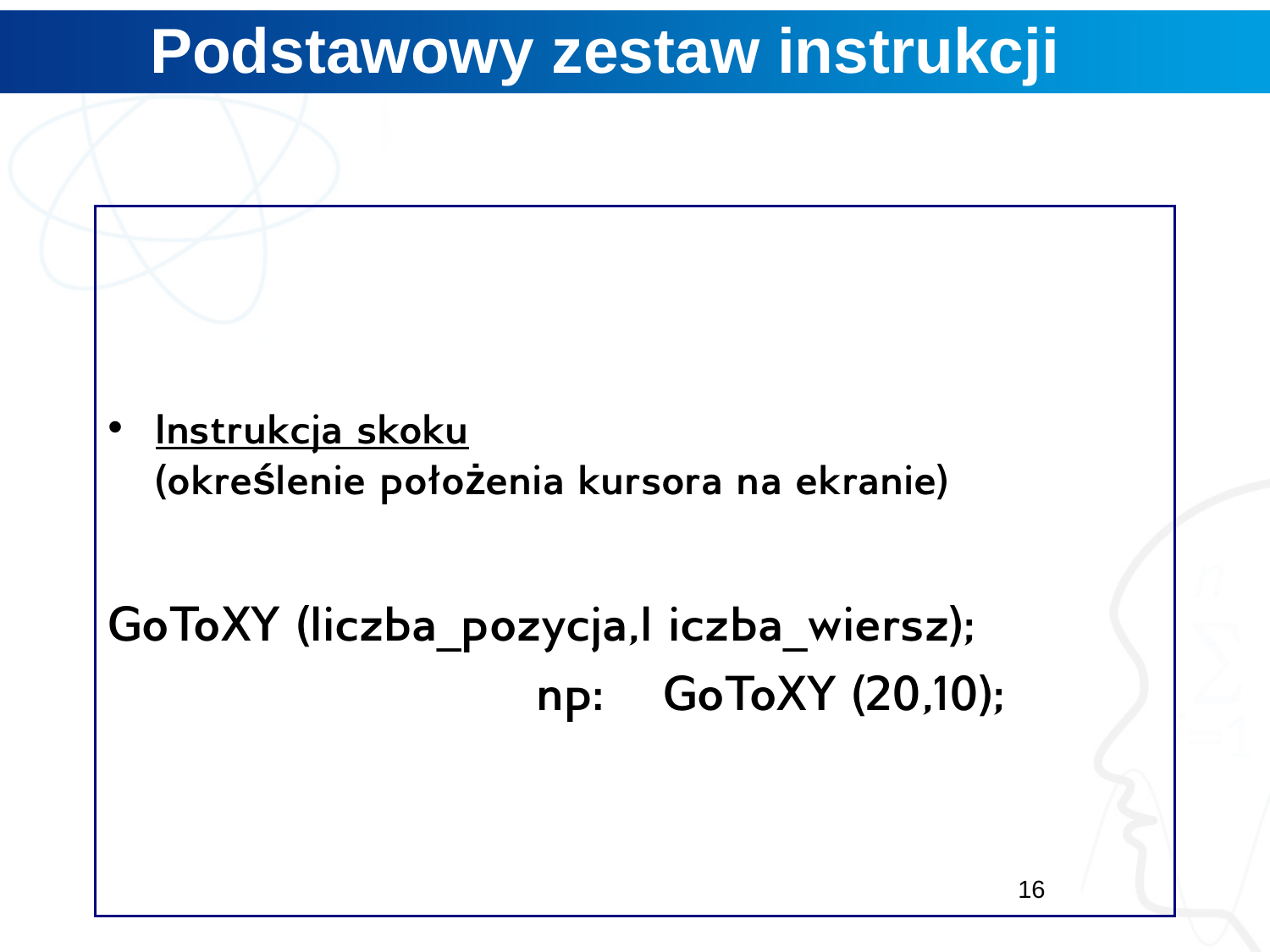

# Podstawowy zestaw instrukcji
Instrukcja skoku
(określenie położenia kursora na ekranie)

GoToXY (liczba_pozycja,l iczba_wiersz);
				np:	GoToXY (20,10);
16